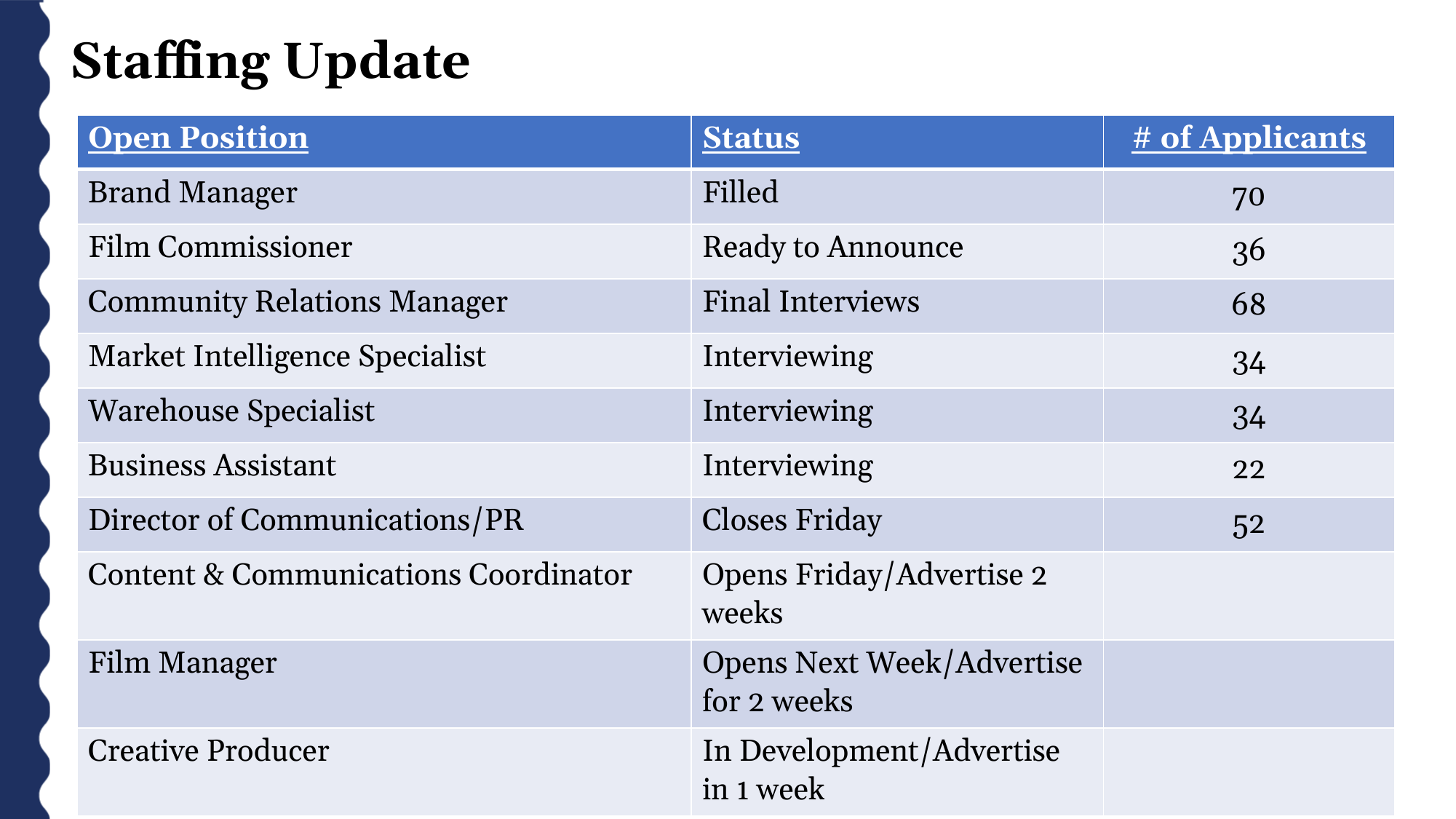

Staffing Update
| Open Position | Status | # of Applicants |
| --- | --- | --- |
| Brand Manager | Filled | 70 |
| Film Commissioner | Ready to Announce | 36 |
| Community Relations Manager | Final Interviews | 68 |
| Market Intelligence Specialist | Interviewing | 34 |
| Warehouse Specialist | Interviewing | 34 |
| Business Assistant | Interviewing | 22 |
| Director of Communications/PR | Closes Friday | 52 |
| Content & Communications Coordinator | Opens Friday/Advertise 2 weeks |  |
| Film Manager | Opens Next Week/Advertise for 2 weeks |  |
| Creative Producer | In Development/Advertise in 1 week |  |